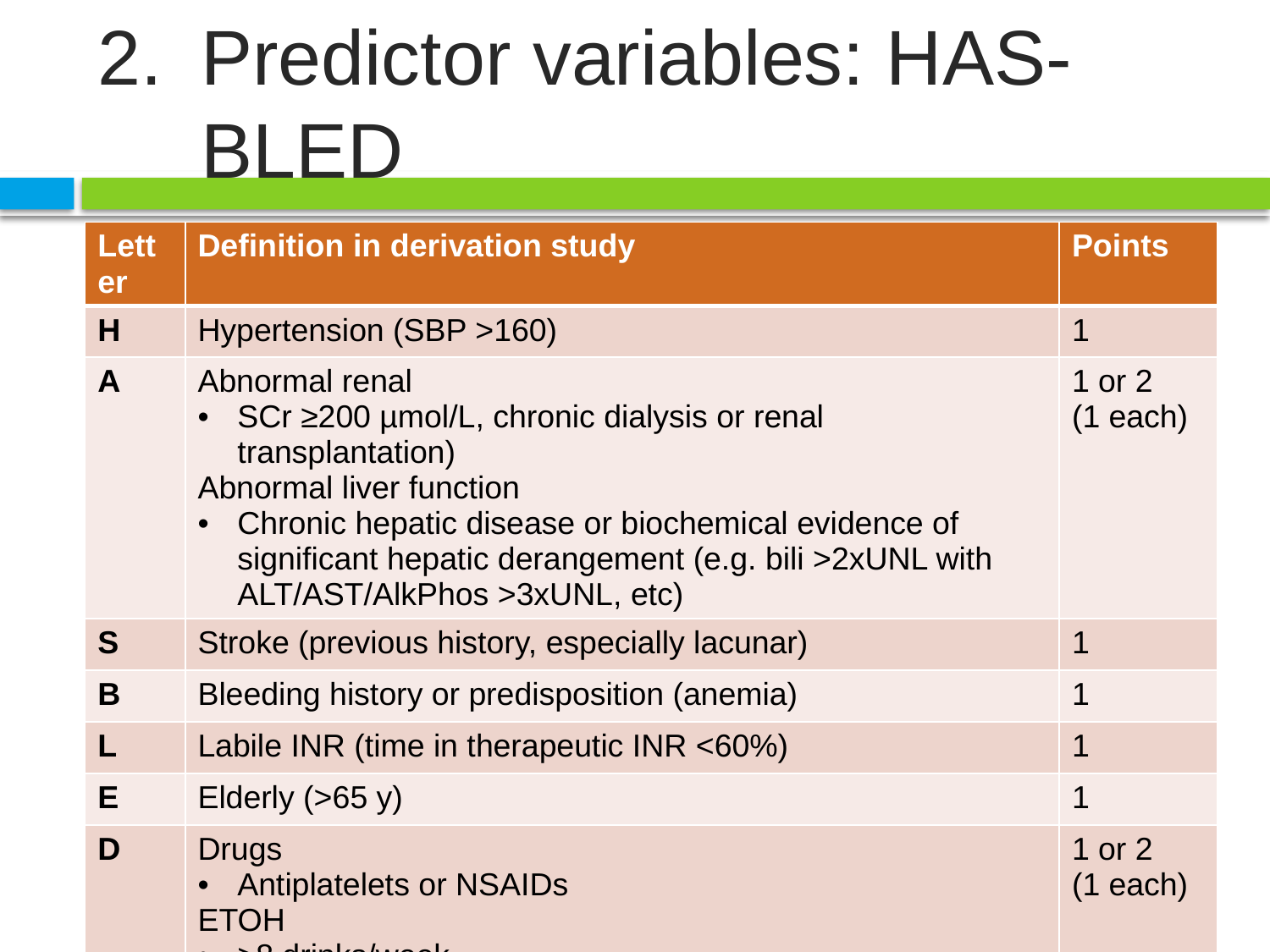

# Predictor variables: HAS-BLED
| Letter | Definition in derivation study | Points |
| --- | --- | --- |
| H | Hypertension (SBP >160) | 1 |
| A | Abnormal renal SCr ≥200 µmol/L, chronic dialysis or renal transplantation) Abnormal liver function Chronic hepatic disease or biochemical evidence of significant hepatic derangement (e.g. bili >2xUNL with ALT/AST/AlkPhos >3xUNL, etc) | 1 or 2 (1 each) |
| S | Stroke (previous history, especially lacunar) | 1 |
| B | Bleeding history or predisposition (anemia) | 1 |
| L | Labile INR (time in therapeutic INR <60%) | 1 |
| E | Elderly (>65 y) | 1 |
| D | Drugs Antiplatelets or NSAIDs ETOH >8 drinks/week | 1 or 2 (1 each) |